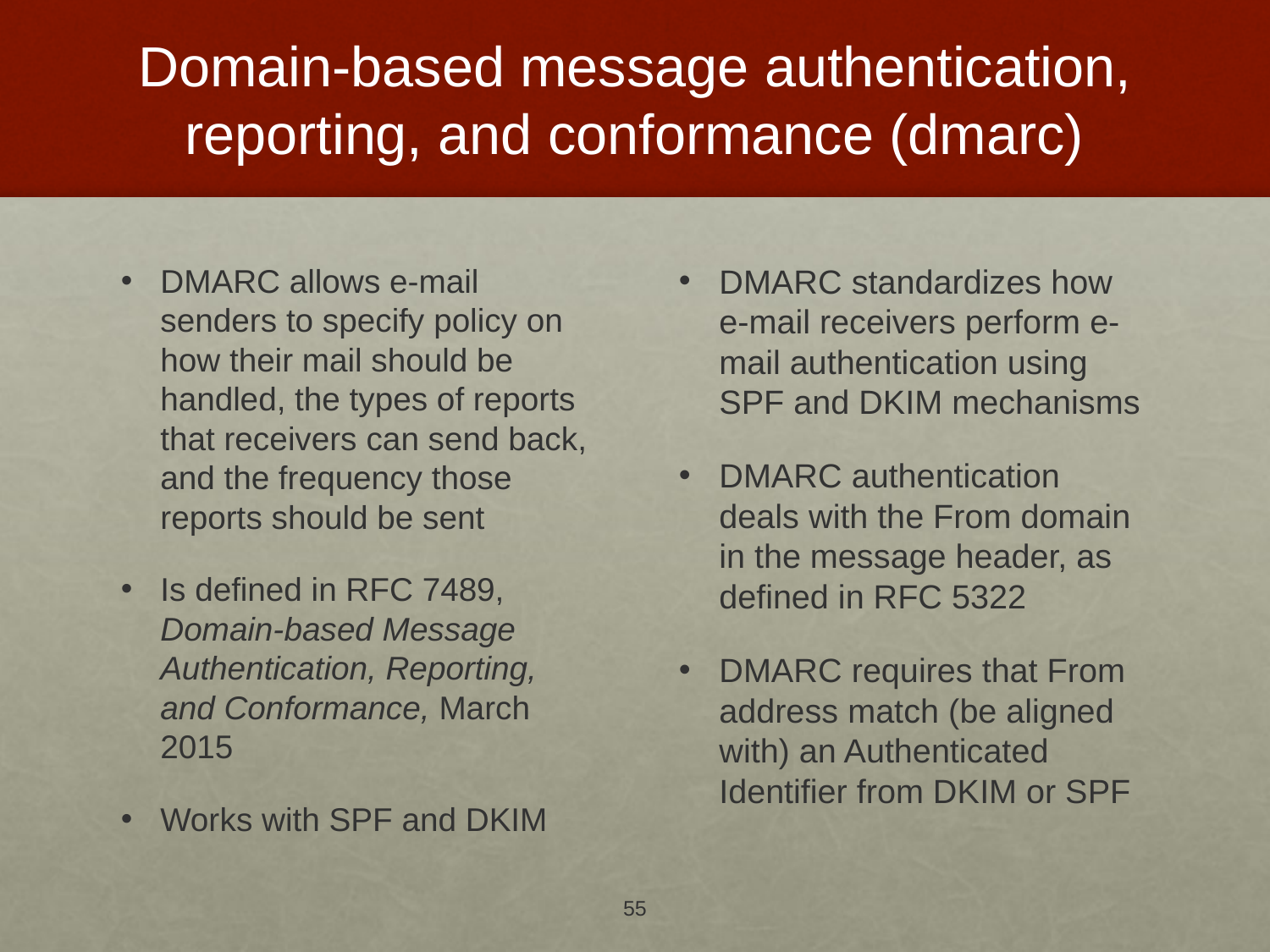

# Domain-based message authentication, reporting, and conformance (dmarc)
DMARC allows e-mail senders to specify policy on how their mail should be handled, the types of reports that receivers can send back, and the frequency those reports should be sent
Is defined in RFC 7489, Domain-based Message Authentication, Reporting, and Conformance, March 2015
Works with SPF and DKIM
DMARC standardizes how e-mail receivers perform e-mail authentication using SPF and DKIM mechanisms
DMARC authentication deals with the From domain in the message header, as defined in RFC 5322
DMARC requires that From address match (be aligned with) an Authenticated Identifier from DKIM or SPF
55